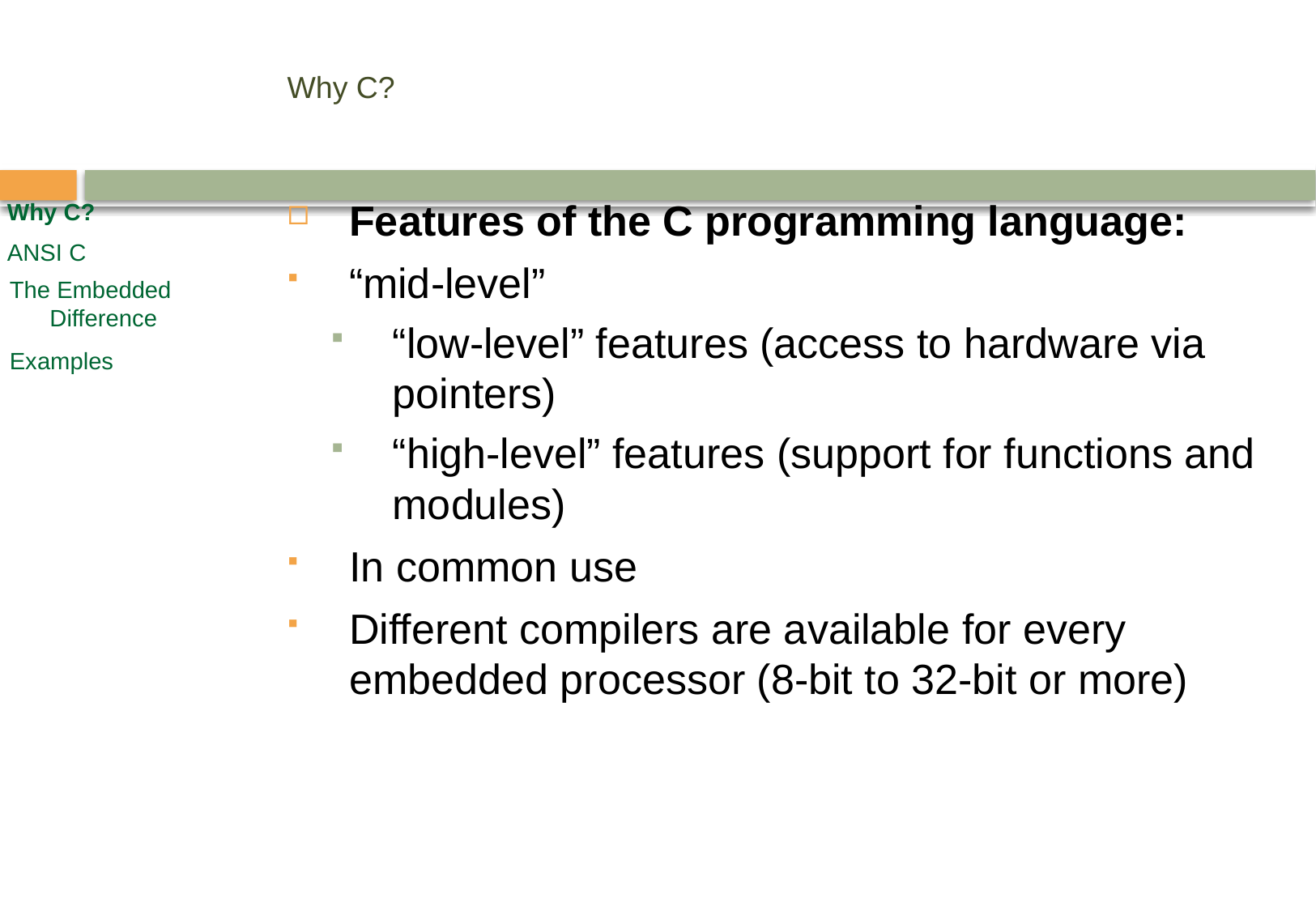

# Why C?
Features of the C programming language:
“mid-level”
“low-level” features (access to hardware via pointers)
“high-level” features (support for functions and modules)
In common use
Different compilers are available for every embedded processor (8-bit to 32-bit or more)

Why C?
ANSI C
 The Embedded
       Difference
 Examples